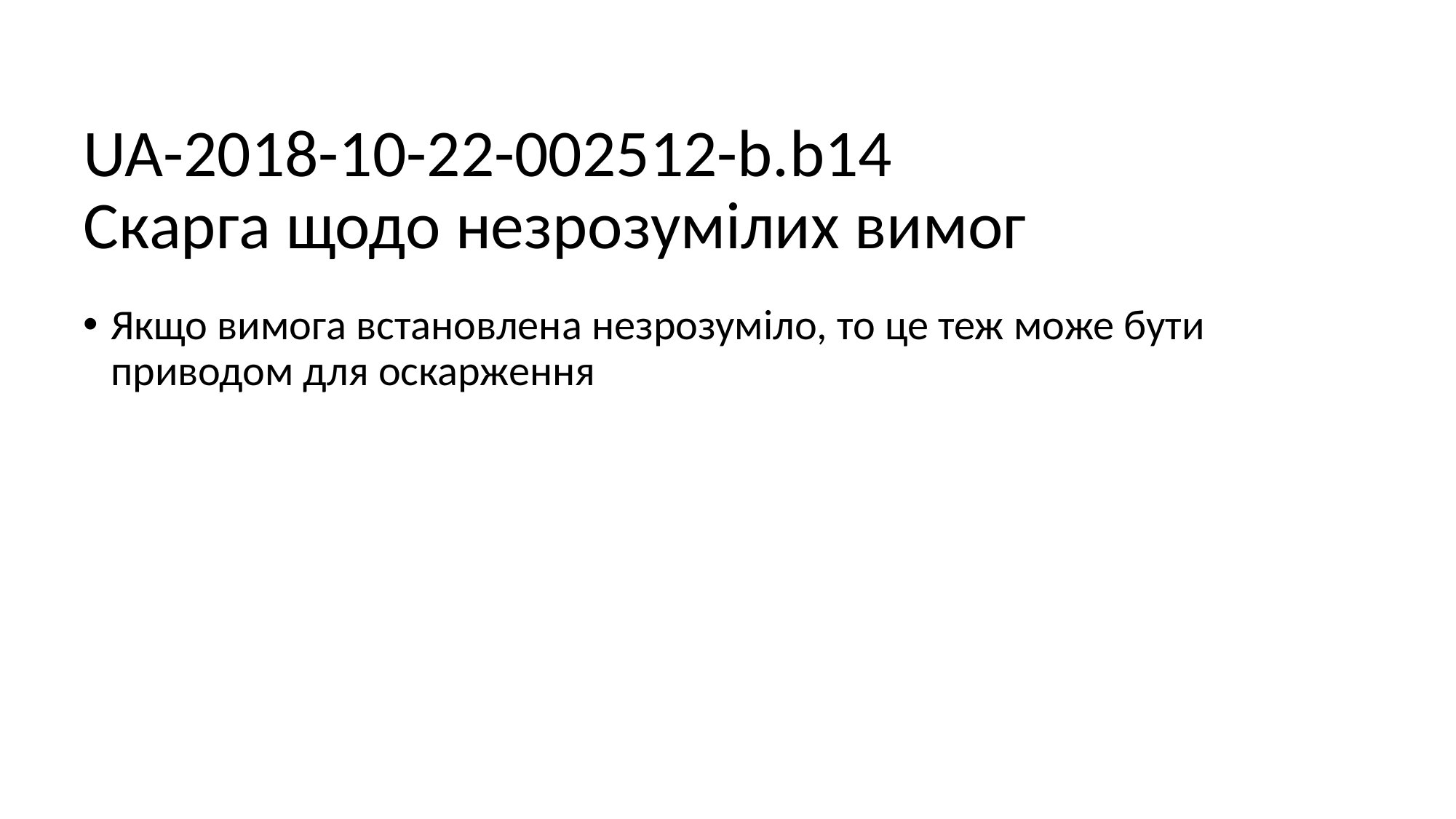

# UA-2018-10-22-002512-b.b14 Скарга щодо незрозумілих вимог
Якщо вимога встановлена незрозуміло, то це теж може бути приводом для оскарження